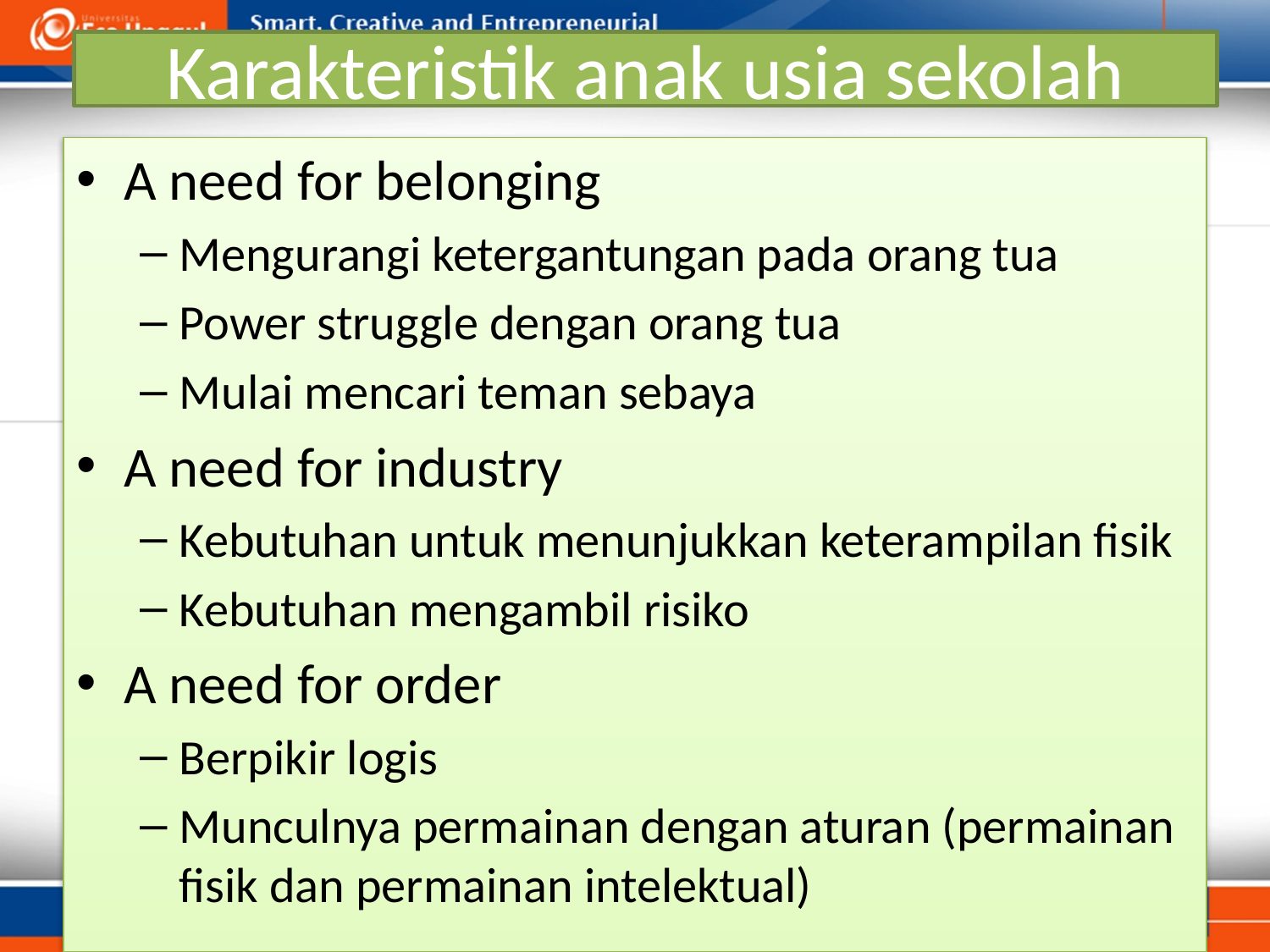

# Karakteristik anak usia sekolah
A need for belonging
Mengurangi ketergantungan pada orang tua
Power struggle dengan orang tua
Mulai mencari teman sebaya
A need for industry
Kebutuhan untuk menunjukkan keterampilan fisik
Kebutuhan mengambil risiko
A need for order
Berpikir logis
Munculnya permainan dengan aturan (permainan fisik dan permainan intelektual)